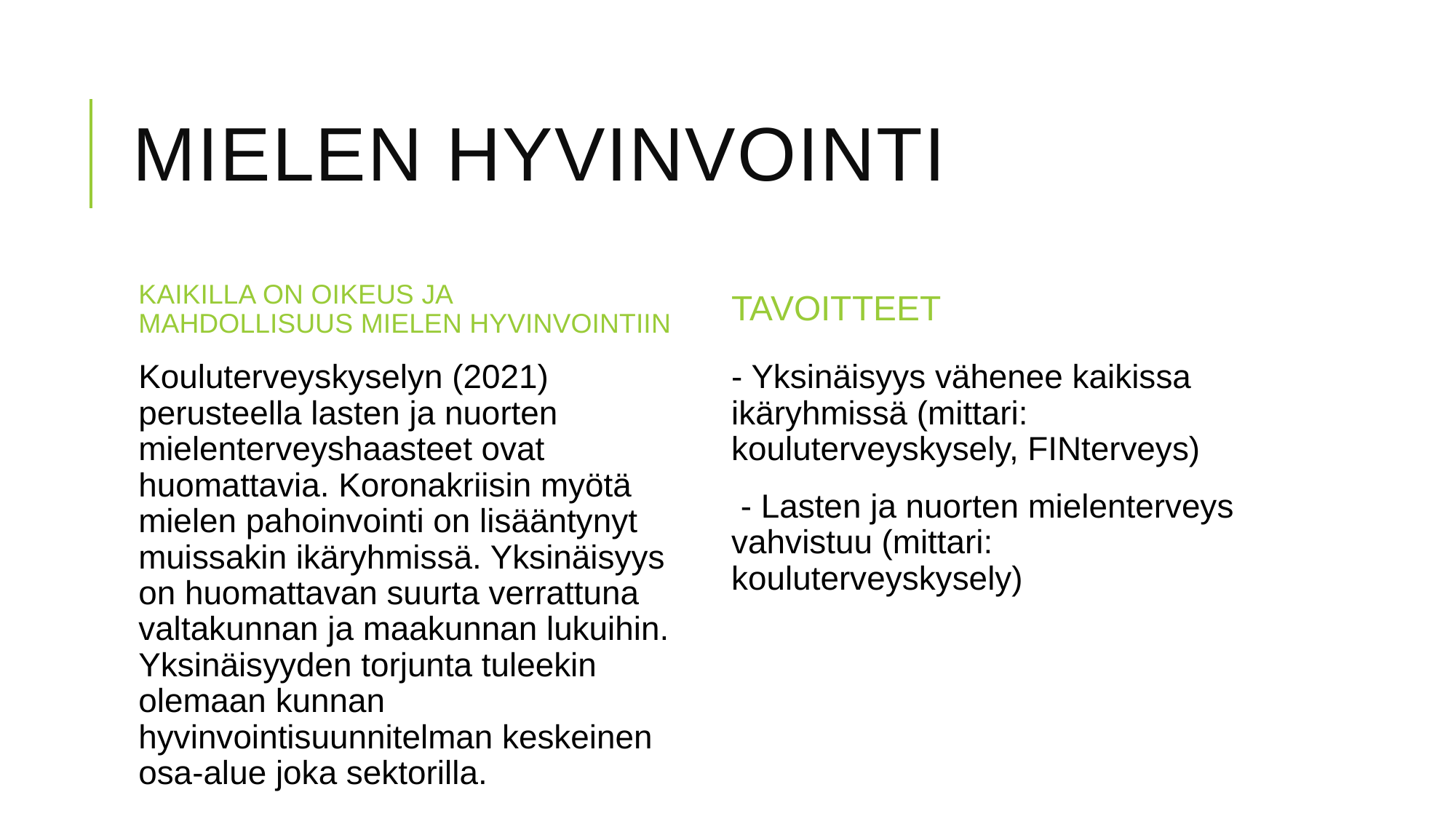

# MIELEN HYVINVOINTI
KAIKILLA ON OIKEUS JA MAHDOLLISUUS MIELEN HYVINVOINTIIN
TAVOITTEET
Kouluterveyskyselyn (2021) perusteella lasten ja nuorten mielenterveyshaasteet ovat huomattavia. Koronakriisin myötä mielen pahoinvointi on lisääntynyt muissakin ikäryhmissä. Yksinäisyys on huomattavan suurta verrattuna valtakunnan ja maakunnan lukuihin. Yksinäisyyden torjunta tuleekin olemaan kunnan hyvinvointisuunnitelman keskeinen osa-alue joka sektorilla.
- Yksinäisyys vähenee kaikissa ikäryhmissä (mittari: kouluterveyskysely, FINterveys)
 - Lasten ja nuorten mielenterveys vahvistuu (mittari: kouluterveyskysely)